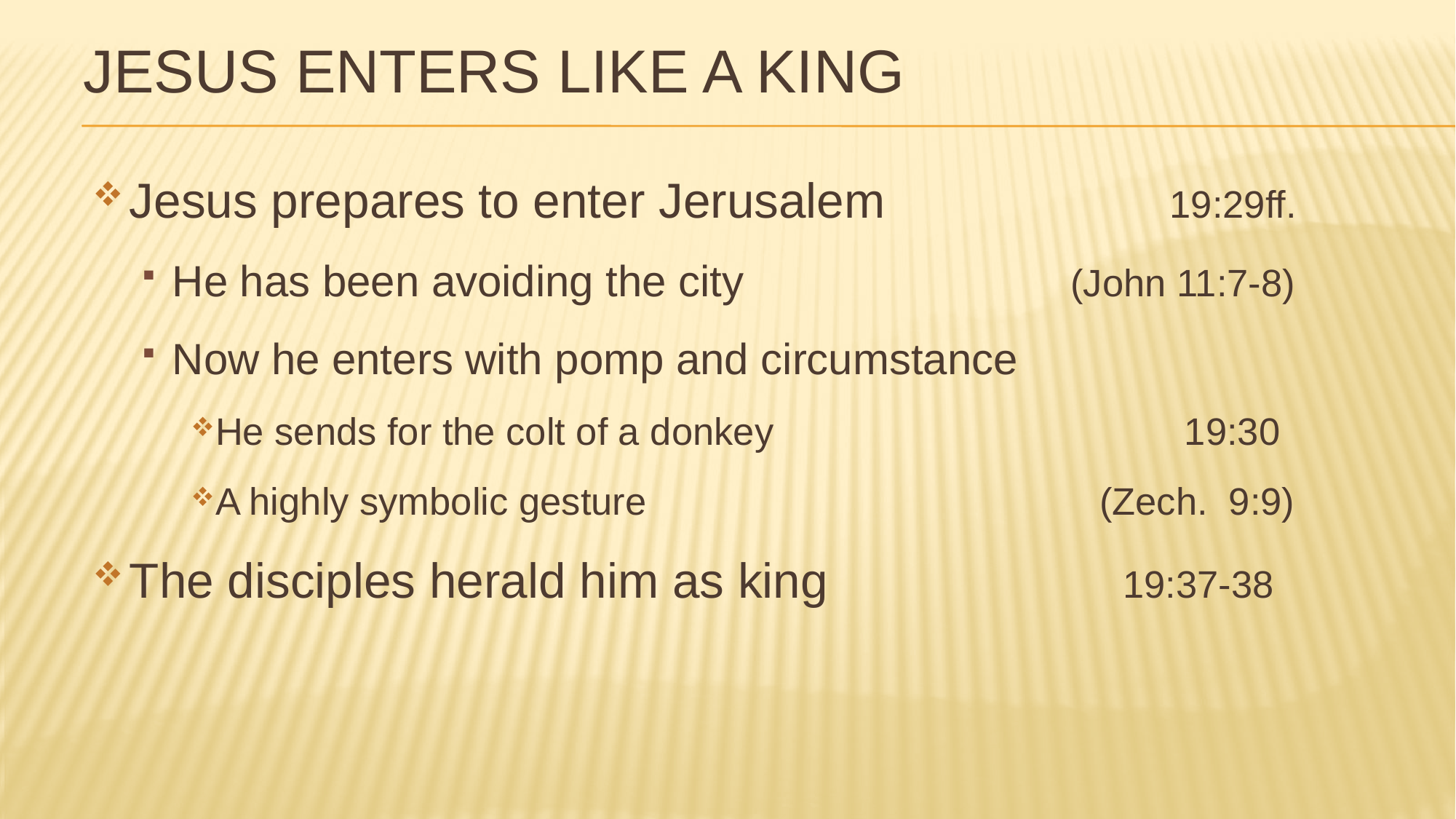

# Jesus Enters Like a King
Jesus prepares to enter Jerusalem                           19:29ff.
He has been avoiding the city                               (John 11:7-8)
Now he enters with pomp and circumstance
He sends for the colt of a donkey                                       19:30
A highly symbolic gesture                                           (Zech.  9:9)
The disciples herald him as king                            19:37-38